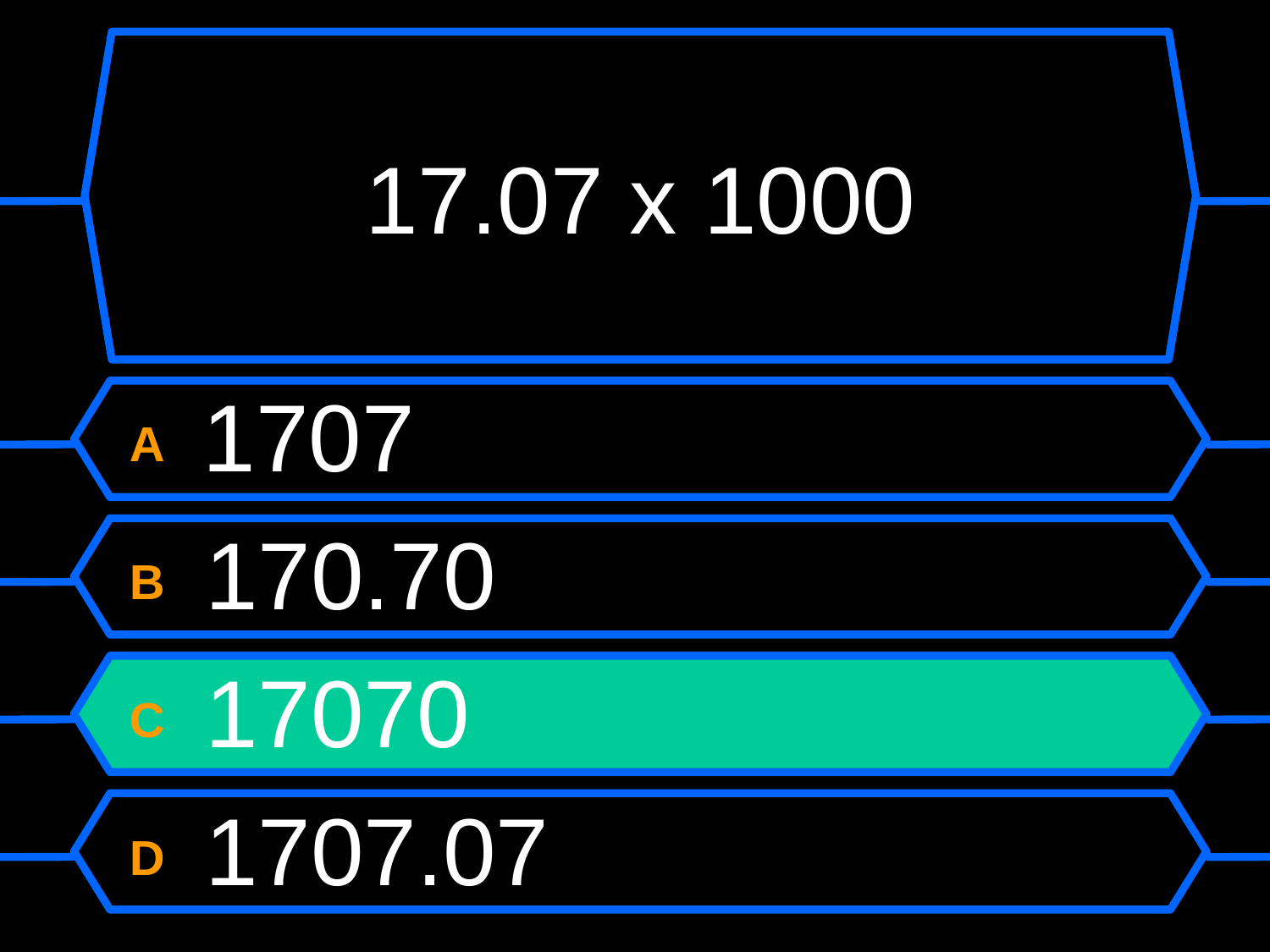

17.07 x 1000

A  1707
B  170.70
C  17070
D  1707.07